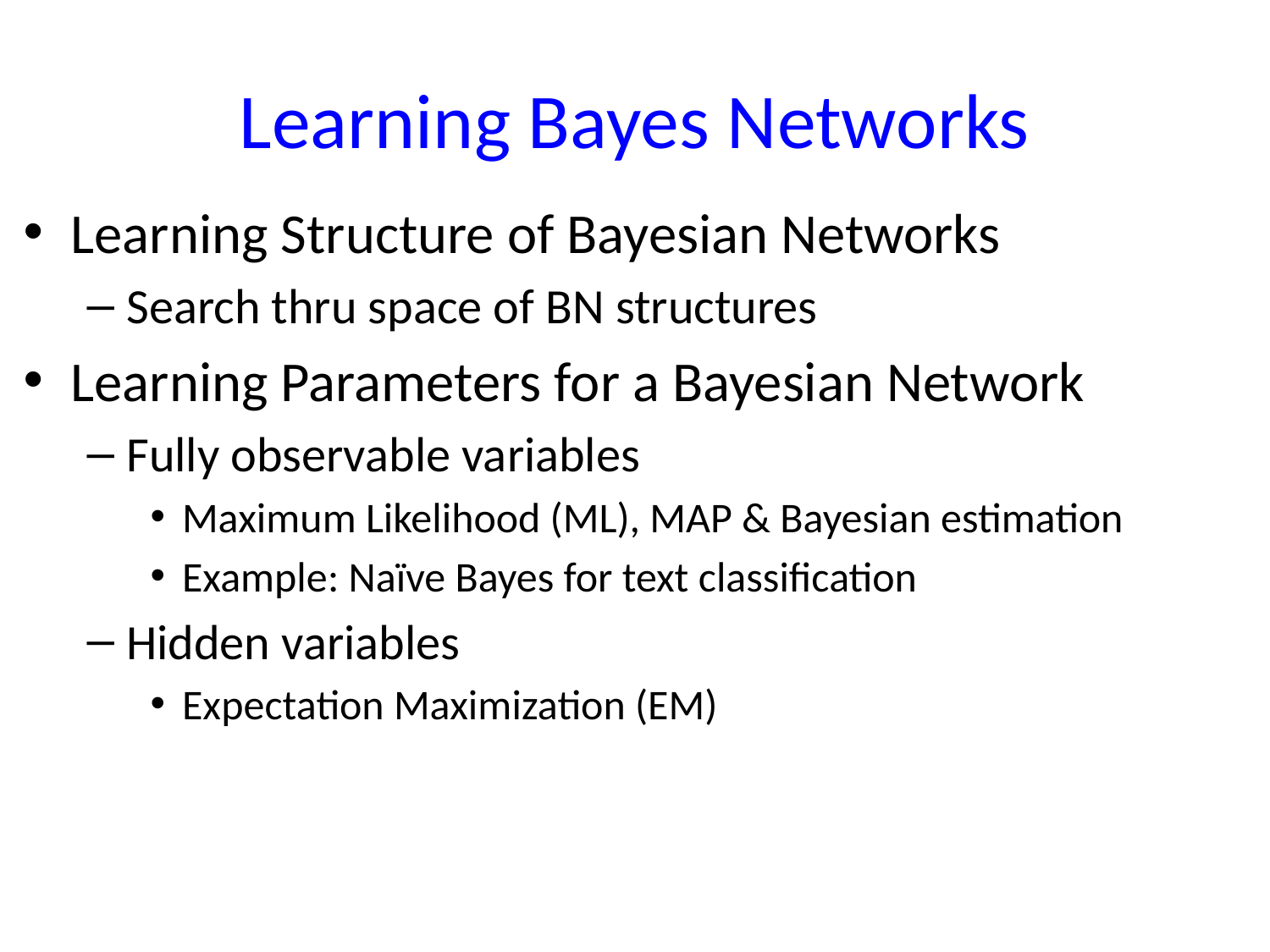

# Learning Bayes Networks
Learning Structure of Bayesian Networks
Search thru space of BN structures
Learning Parameters for a Bayesian Network
Fully observable variables
Maximum Likelihood (ML), MAP & Bayesian estimation
Example: Naïve Bayes for text classification
Hidden variables
Expectation Maximization (EM)
17